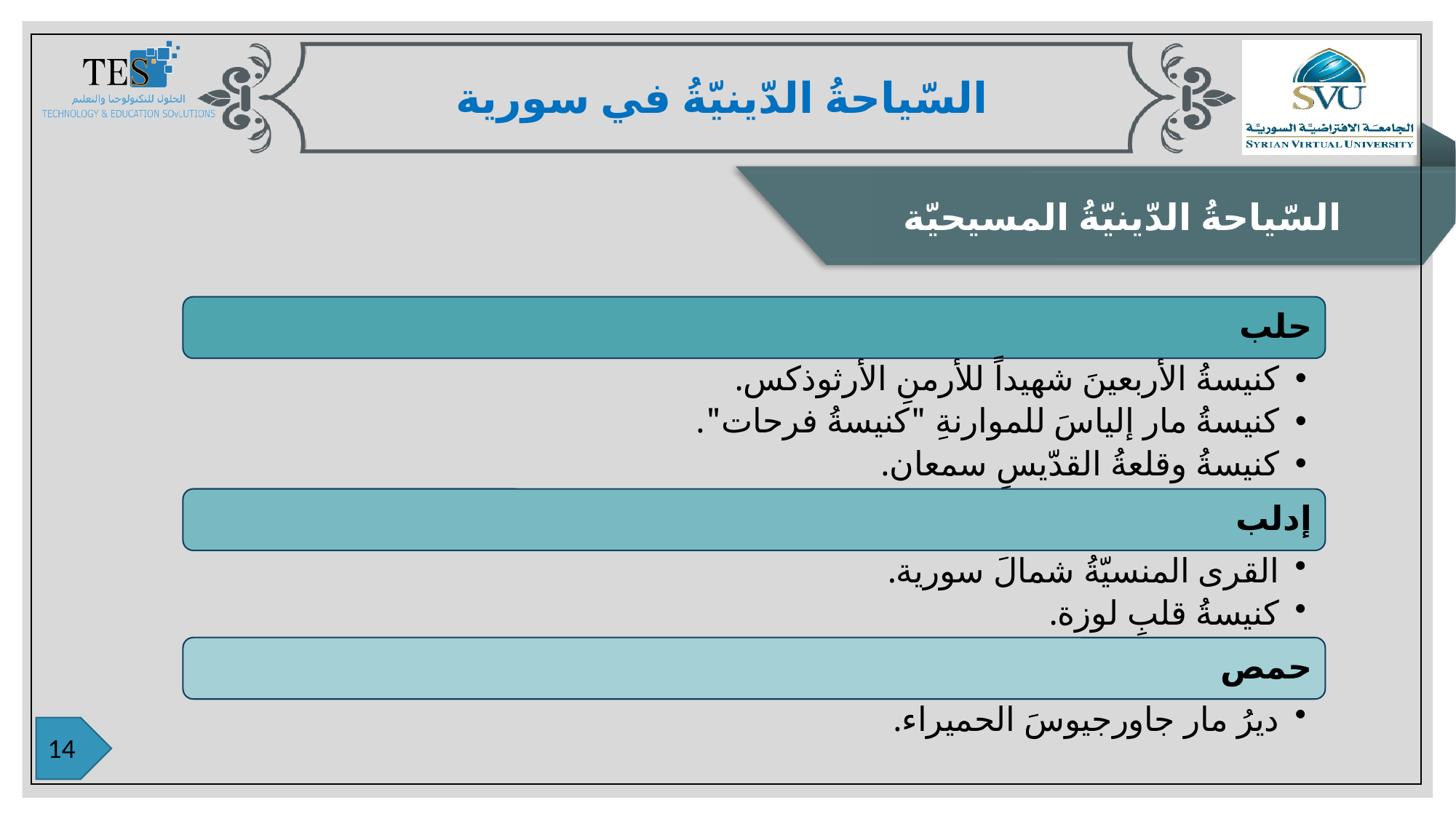

السّياحةُ الدّينيّةُ في سورية
السّياحةُ الدّينيّةُ المسيحيّة
حلب
كنيسةُ الأربعينَ شهيداً للأرمنِ الأرثوذكس.
كنيسةُ مار إلياسَ للموارنةِ "كنيسةُ فرحات".
كنيسةُ وقلعةُ القدّيسِ سمعان.
إدلب
القرى المنسيّةُ شمالَ سورية.
كنيسةُ قلبِ لوزة.
حمص
ديرُ مار جاورجيوسَ الحميراء.